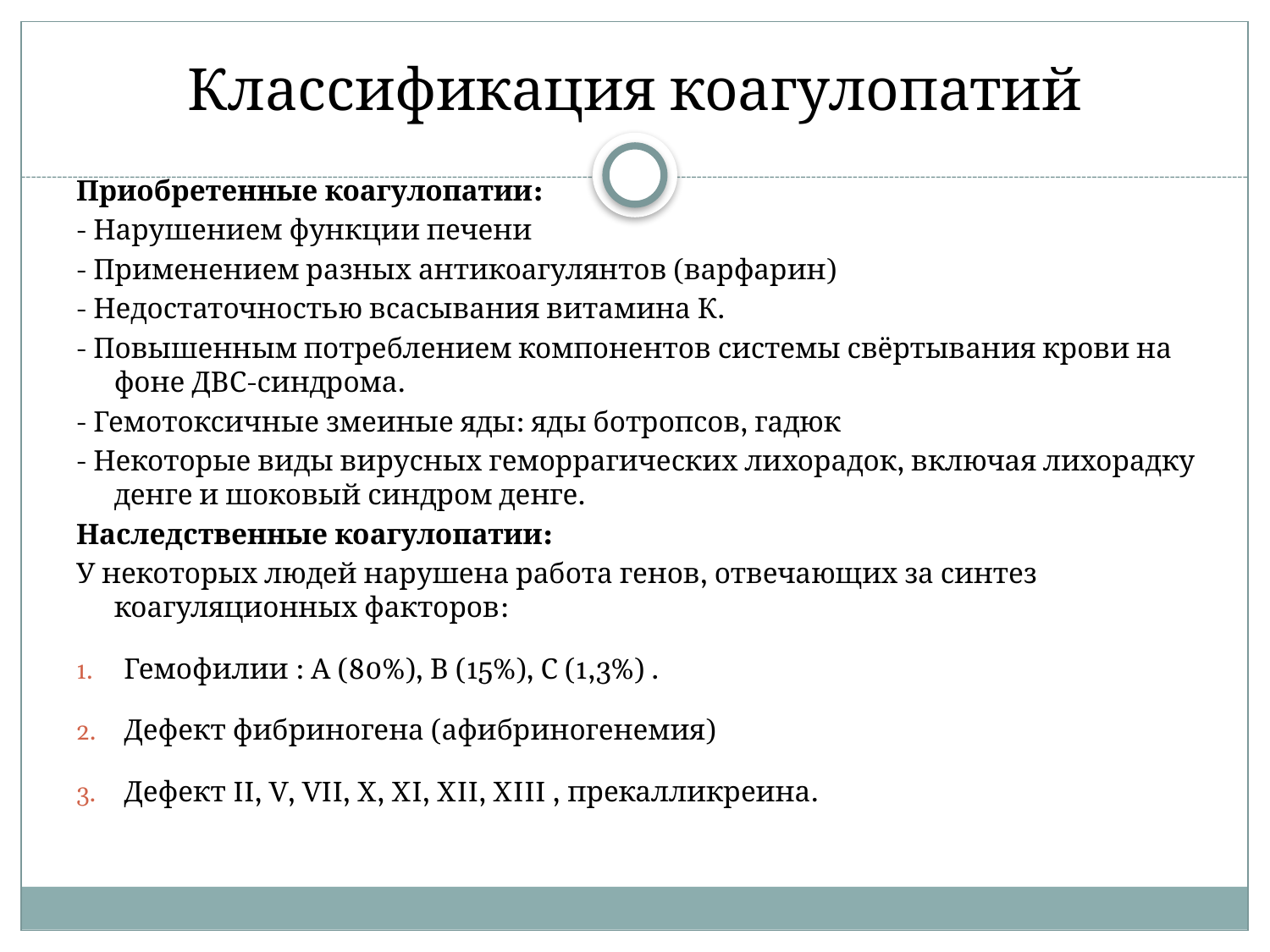

# Классификация коагулопатий
Приобретенные коагулопатии:
- Нарушением функции печени
- Применением разных антикоагулянтов (варфарин)
- Недостаточностью всасывания витамина К.
- Повышенным потреблением компонентов системы свёртывания крови на фоне ДВС-синдрома.
- Гемотоксичные змеиные яды: яды ботропсов, гадюк
- Некоторые виды вирусных геморрагических лихорадок, включая лихорадку денге и шоковый синдром денге.
Наследственные коагулопатии:
У некоторых людей нарушена работа генов, отвечающих за синтез коагуляционных факторов:
Гемофилии : А (80%), В (15%), С (1,3%) .
Дефект фибриногена (афибриногенемия)
Дефект II, V, VII, X, XI, XII, XIII , прекалликреина.